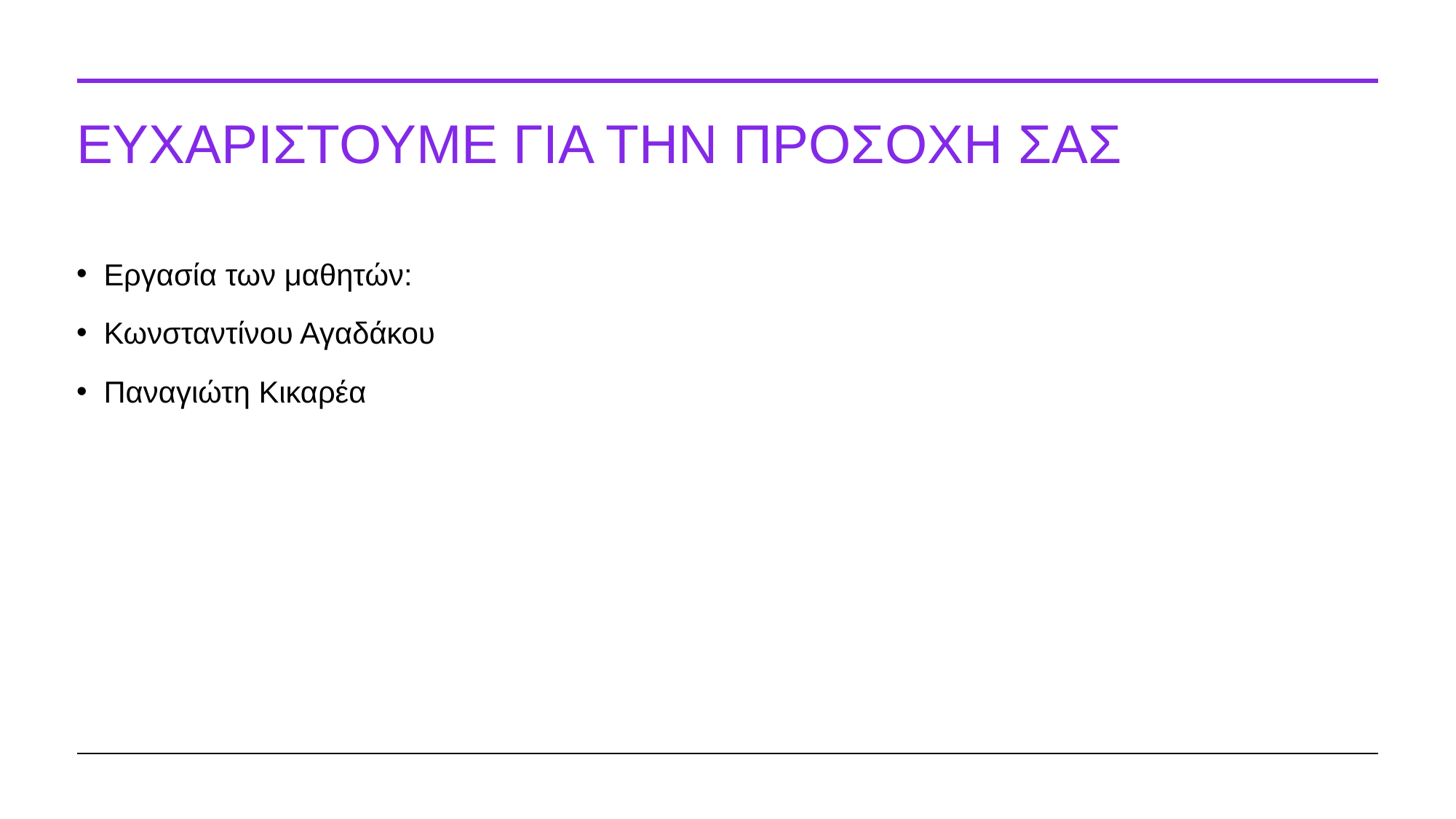

# ΕΥΧΑΡΙΣΤΟΥΜΕ ΓΙΑ ΤΗΝ ΠΡΟΣΟΧΗ ΣΑΣ
Εργασία των μαθητών:
Κωνσταντίνου Αγαδάκου
Παναγιώτη Κικαρέα